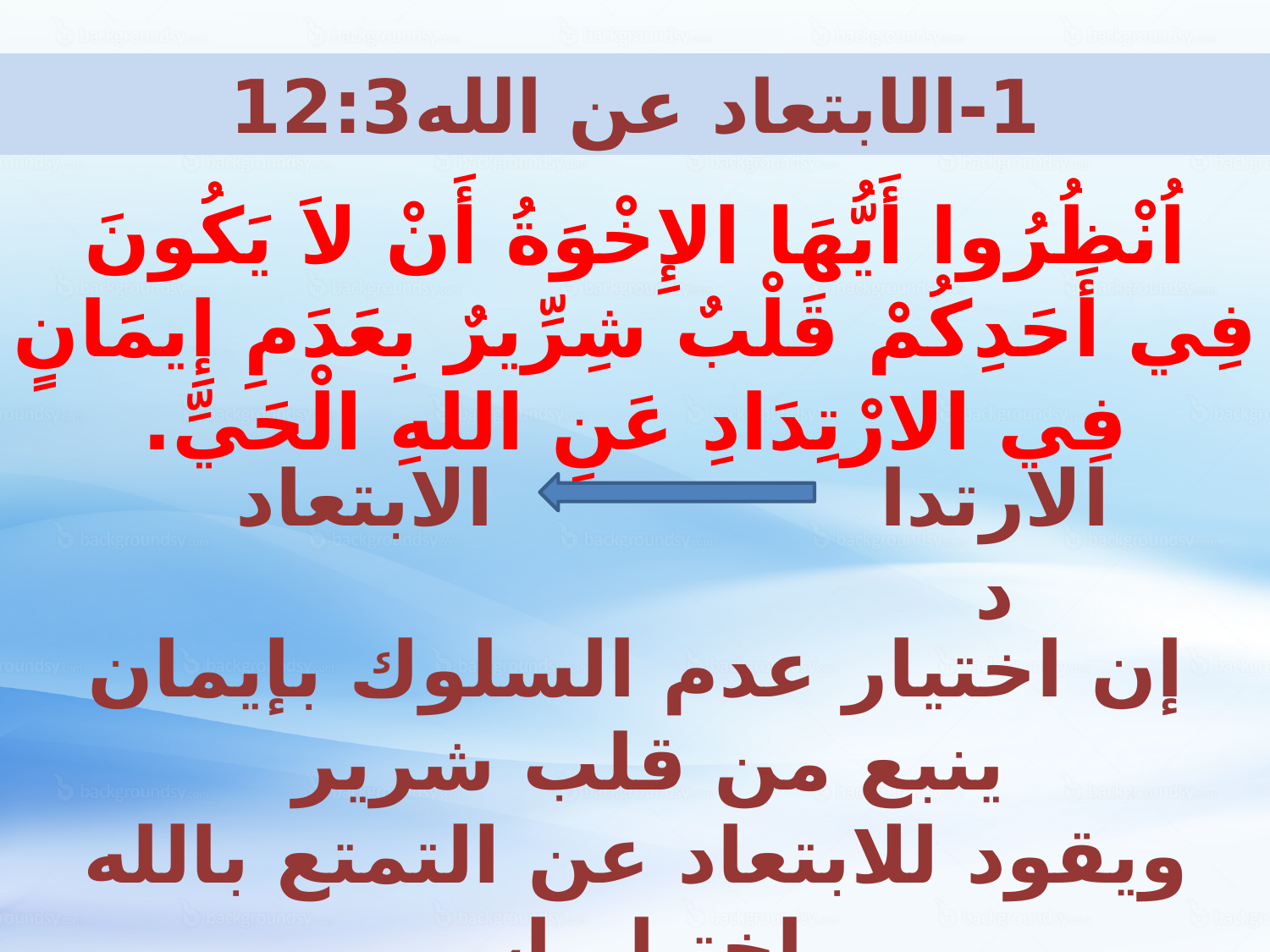

1-	الابتعاد عن الله	12:3
اُنْظُرُوا أَيُّهَا الإِخْوَةُ أَنْ لاَ يَكُونَ فِي أَحَدِكُمْ قَلْبٌ شِرِّيرٌ بِعَدَمِ إِيمَانٍ فِي الارْتِدَادِ عَنِ اللهِ الْحَيِّ.
الابتعاد
الارتداد

إن اختيار عدم السلوك بإيمان ينبع من قلب شرير
ويقود للابتعاد عن التمتع بالله اختباريا،
وبالتالي الى خسارة الشركة معه